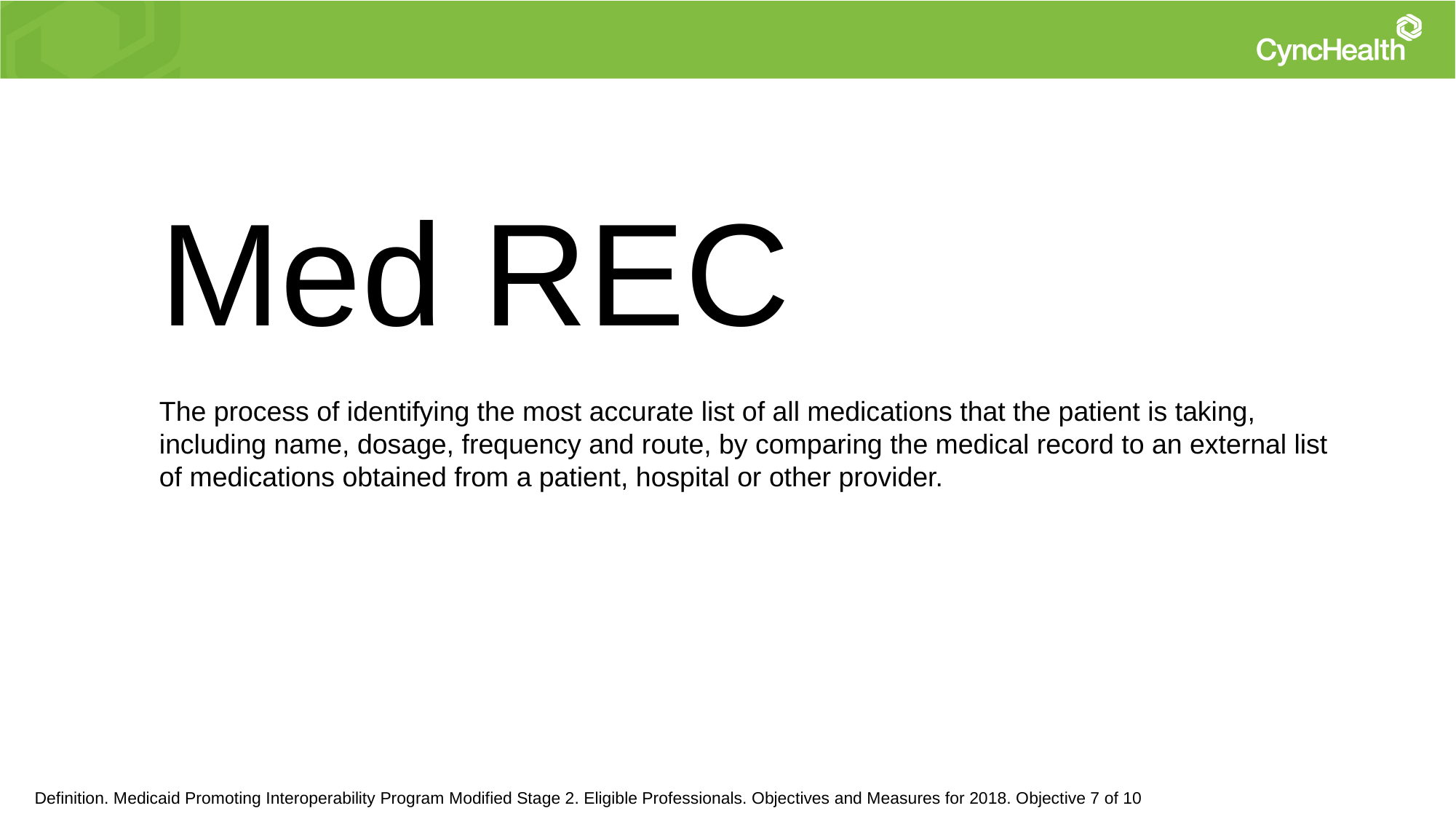

Med REC
The process of identifying the most accurate list of all medications that the patient is taking, including name, dosage, frequency and route, by comparing the medical record to an external list of medications obtained from a patient, hospital or other provider.

Definition. Medicaid Promoting Interoperability Program Modified Stage 2. Eligible Professionals. Objectives and Measures for 2018. Objective 7 of 10